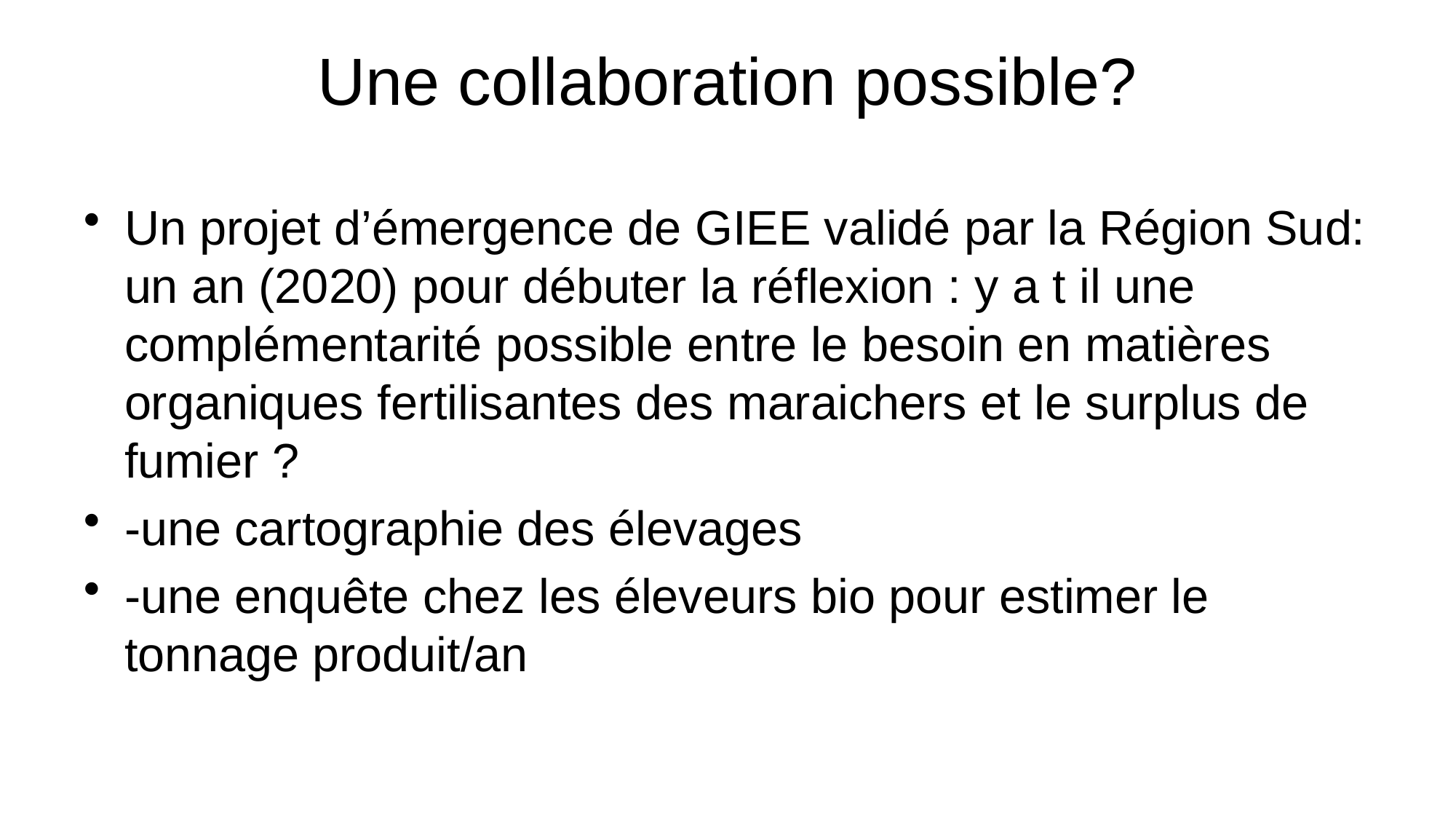

# Une collaboration possible?
Un projet d’émergence de GIEE validé par la Région Sud: un an (2020) pour débuter la réflexion : y a t il une complémentarité possible entre le besoin en matières organiques fertilisantes des maraichers et le surplus de fumier ?
-une cartographie des élevages
-une enquête chez les éleveurs bio pour estimer le tonnage produit/an